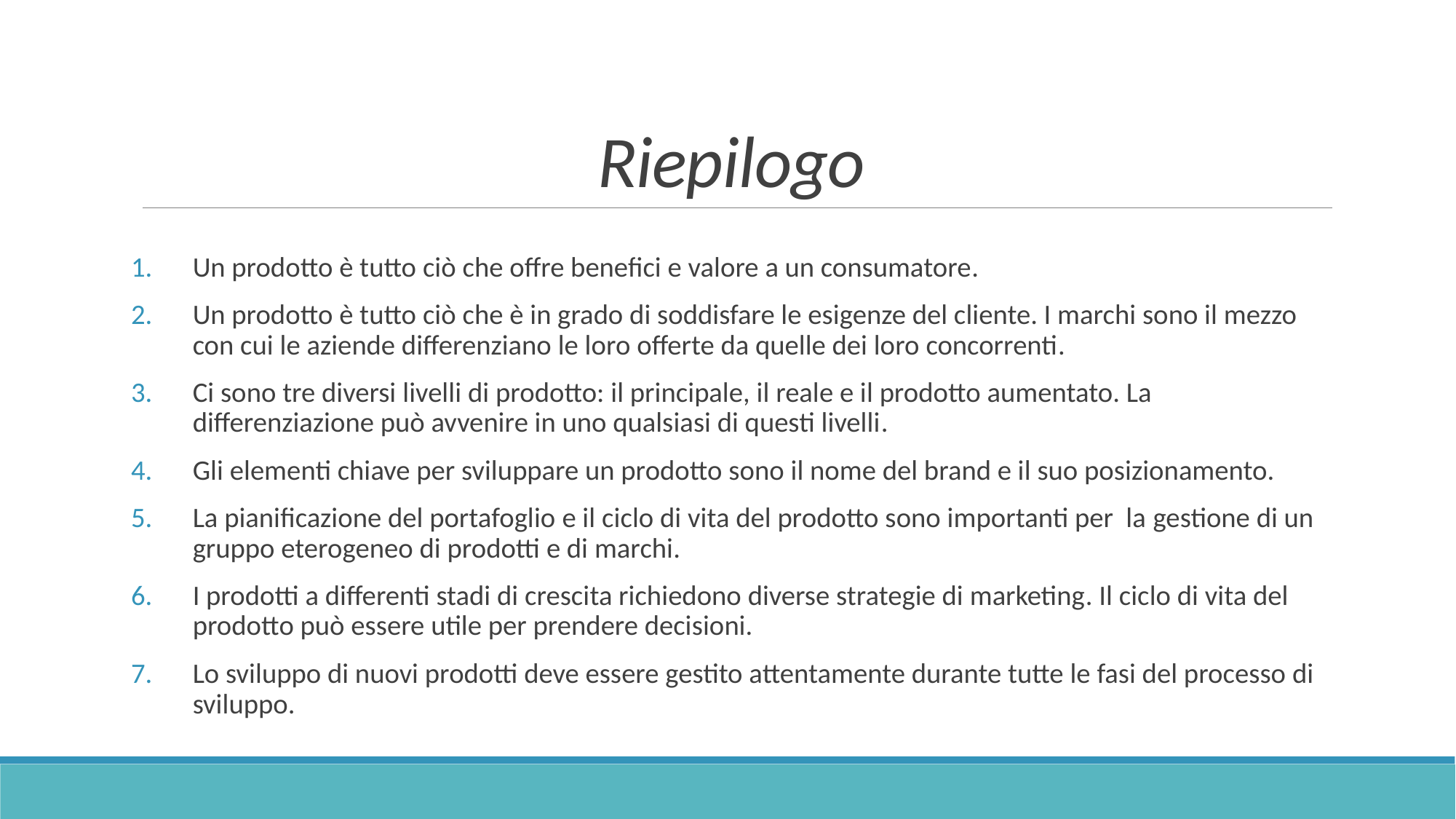

# Riepilogo
Un prodotto è tutto ciò che offre benefici e valore a un consumatore.
Un prodotto è tutto ciò che è in grado di soddisfare le esigenze del cliente. I marchi sono il mezzo con cui le aziende differenziano le loro offerte da quelle dei loro concorrenti.
Ci sono tre diversi livelli di prodotto: il principale, il reale e il prodotto aumentato. La differenziazione può avvenire in uno qualsiasi di questi livelli.
Gli elementi chiave per sviluppare un prodotto sono il nome del brand e il suo posizionamento.
La pianificazione del portafoglio e il ciclo di vita del prodotto sono importanti per  la gestione di un gruppo eterogeneo di prodotti e di marchi.
I prodotti a differenti stadi di crescita richiedono diverse strategie di marketing. Il ciclo di vita del prodotto può essere utile per prendere decisioni.
Lo sviluppo di nuovi prodotti deve essere gestito attentamente durante tutte le fasi del processo di sviluppo.